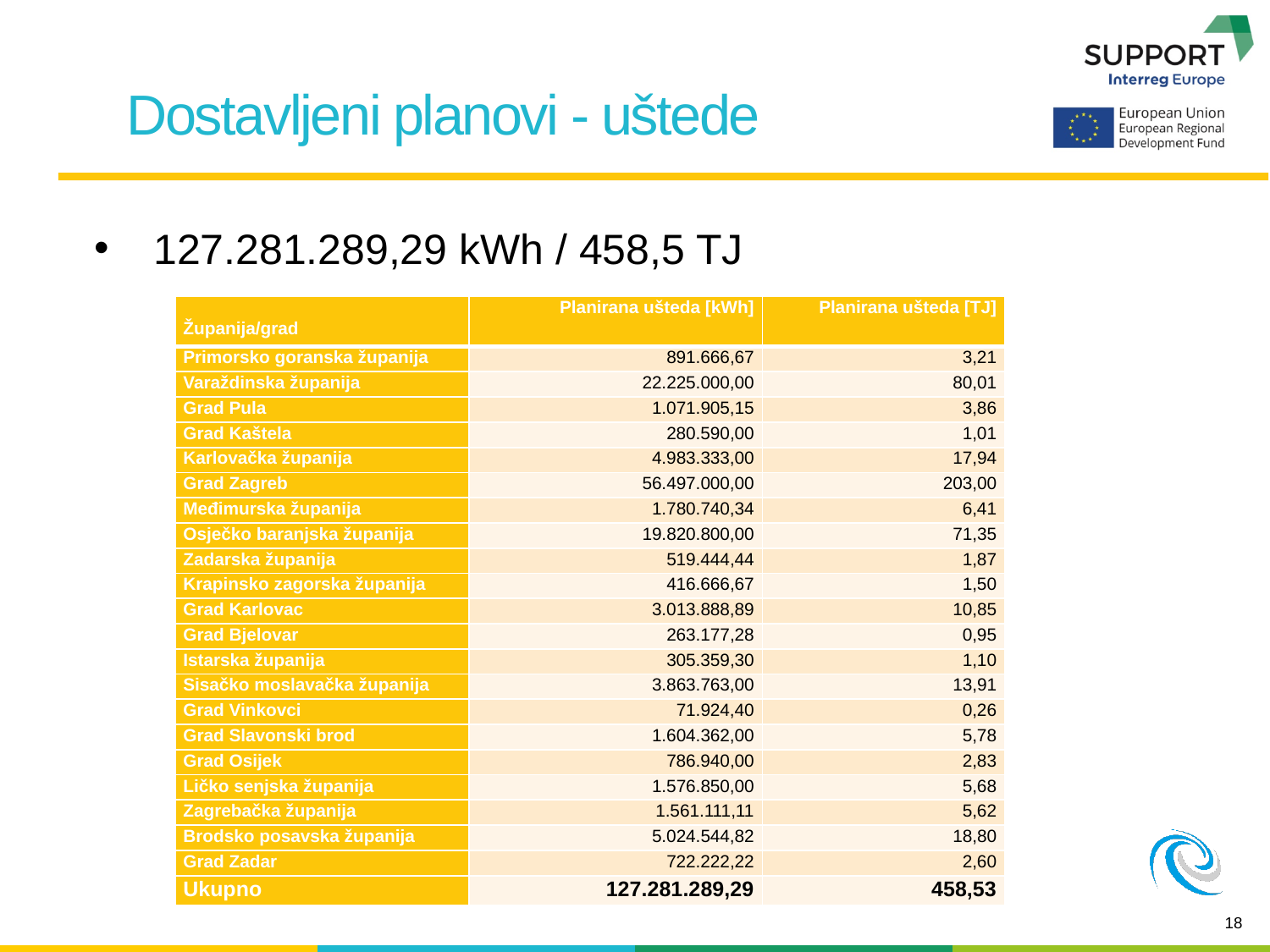

Dostavljeni planovi - uštede

 127.281.289,29 kWh / 458,5 TJ
| Županija/grad | Planirana ušteda [kWh] | Planirana ušteda [TJ] |
| --- | --- | --- |
| Primorsko goranska županija | 891.666,67 | 3,21 |
| Varaždinska županija | 22.225.000,00 | 80,01 |
| Grad Pula | 1.071.905,15 | 3,86 |
| Grad Kaštela | 280.590,00 | 1,01 |
| Karlovačka županija | 4.983.333,00 | 17,94 |
| Grad Zagreb | 56.497.000,00 | 203,00 |
| Međimurska županija | 1.780.740,34 | 6,41 |
| Osječko baranjska županija | 19.820.800,00 | 71,35 |
| Zadarska županija | 519.444,44 | 1,87 |
| Krapinsko zagorska županija | 416.666,67 | 1,50 |
| Grad Karlovac | 3.013.888,89 | 10,85 |
| Grad Bjelovar | 263.177,28 | 0,95 |
| Istarska županija | 305.359,30 | 1,10 |
| Sisačko moslavačka županija | 3.863.763,00 | 13,91 |
| Grad Vinkovci | 71.924,40 | 0,26 |
| Grad Slavonski brod | 1.604.362,00 | 5,78 |
| Grad Osijek | 786.940,00 | 2,83 |
| Ličko senjska županija | 1.576.850,00 | 5,68 |
| Zagrebačka županija | 1.561.111,11 | 5,62 |
| Brodsko posavska županija | 5.024.544,82 | 18,80 |
| Grad Zadar | 722.222,22 | 2,60 |
| Ukupno | 127.281.289,29 | 458,53 |